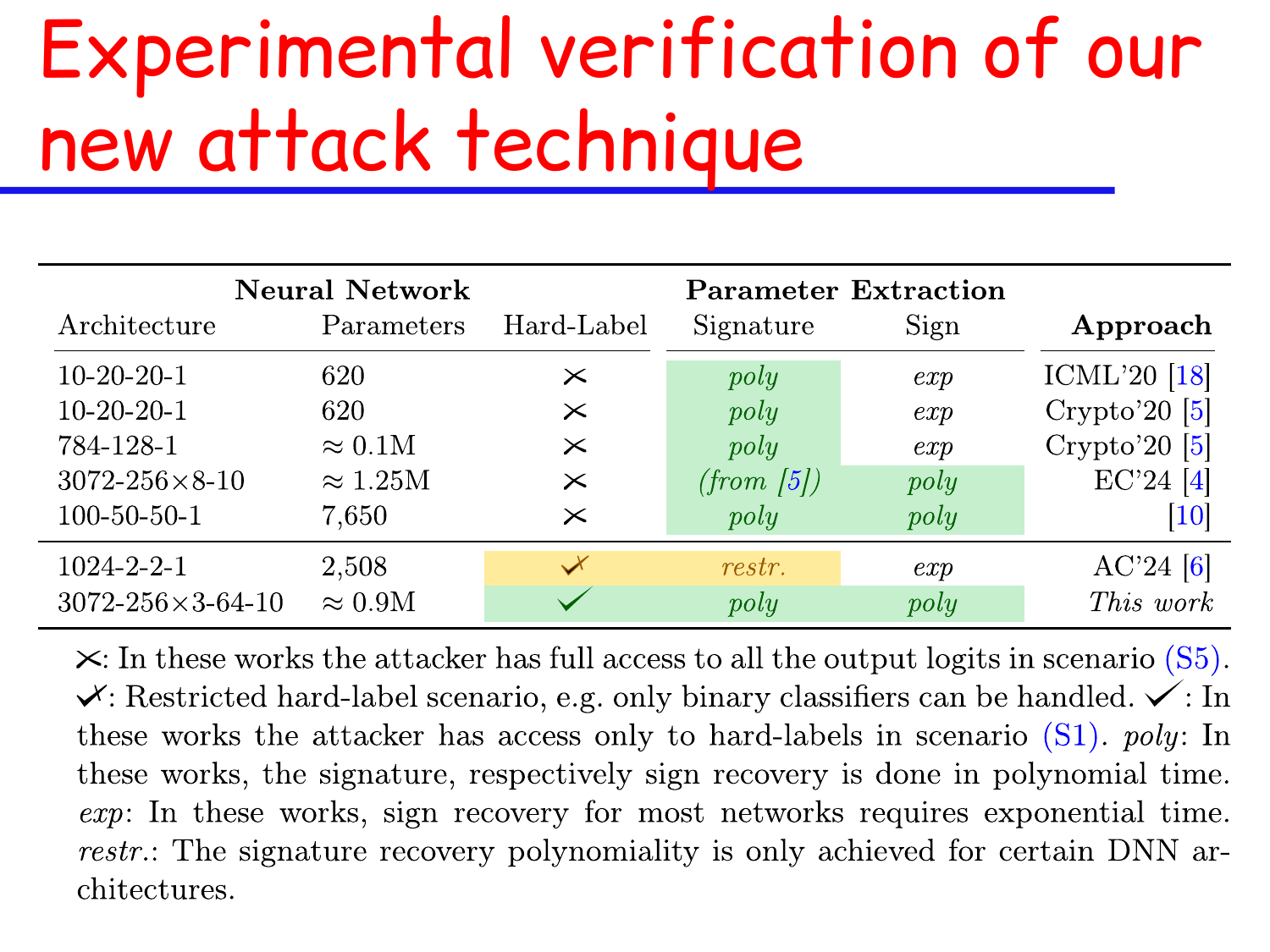

# Experimental verification of our new attack technique